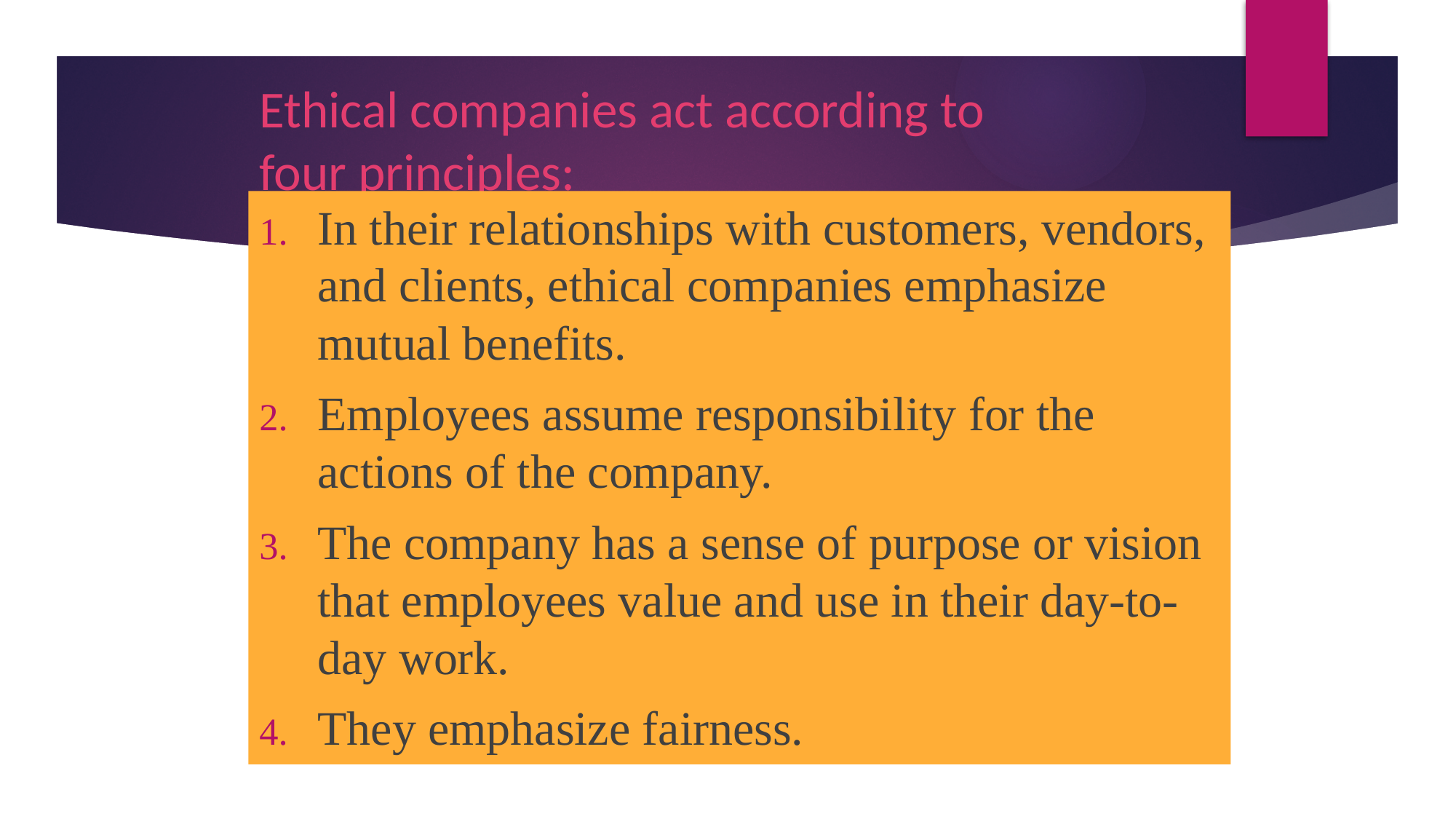

# Ethical companies act according to four principles:
In their relationships with customers, vendors, and clients, ethical companies emphasize mutual benefits.
Employees assume responsibility for the actions of the company.
The company has a sense of purpose or vision that employees value and use in their day-to-day work.
They emphasize fairness.